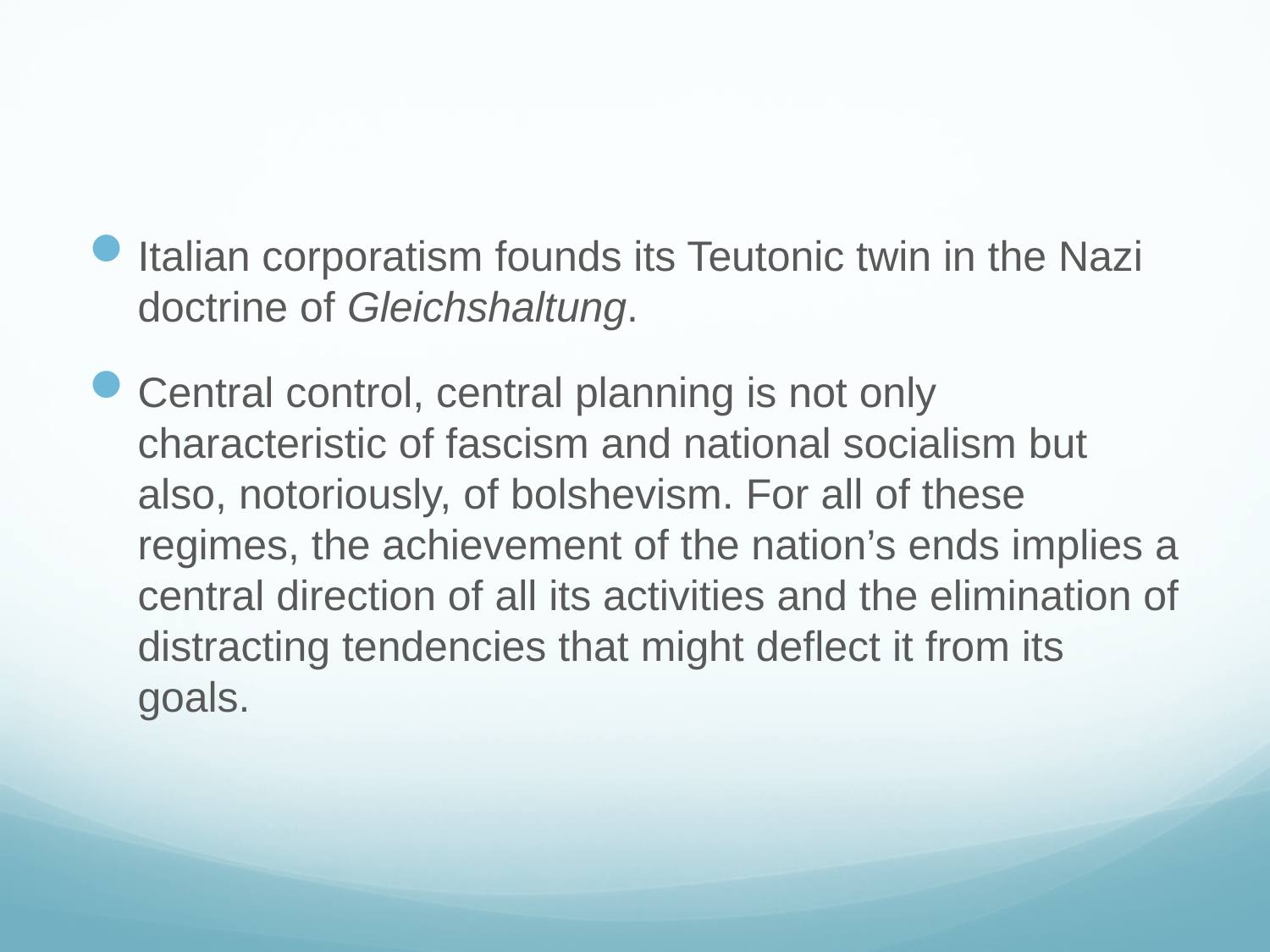

#
Italian corporatism founds its Teutonic twin in the Nazi doctrine of Gleichshaltung.
Central control, central planning is not only characteristic of fascism and national socialism but also, notoriously, of bolshevism. For all of these regimes, the achievement of the nation’s ends implies a central direction of all its activities and the elimination of distracting tendencies that might deflect it from its goals.